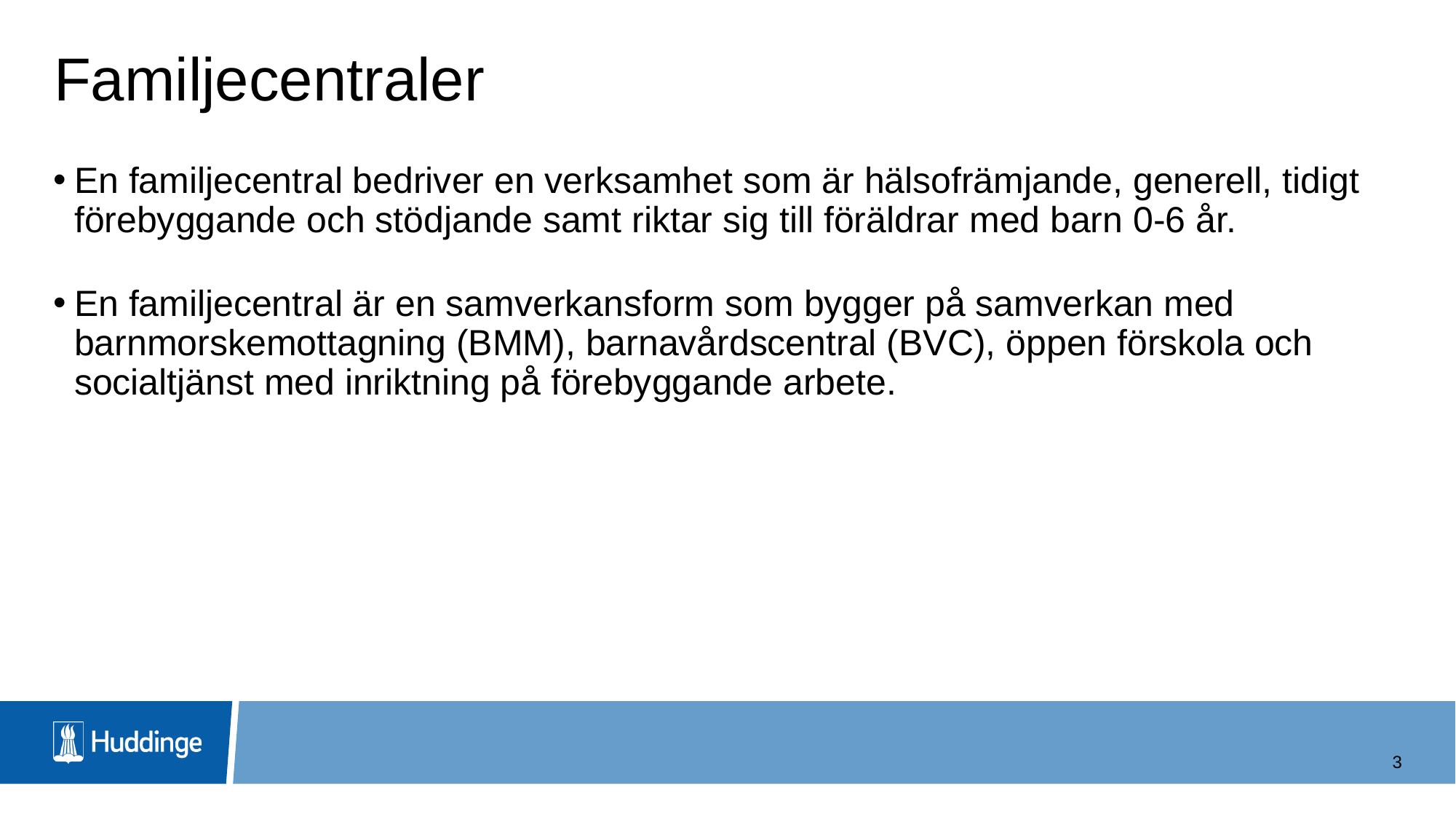

# Familjecentraler
En familjecentral bedriver en verksamhet som är hälsofrämjande, generell, tidigt förebyggande och stödjande samt riktar sig till föräldrar med barn 0-6 år.

En familjecentral är en samverkansform som bygger på samverkan med  barnmorskemottagning (BMM), barnavårdscentral (BVC), öppen förskola och socialtjänst med inriktning på förebyggande arbete.
3